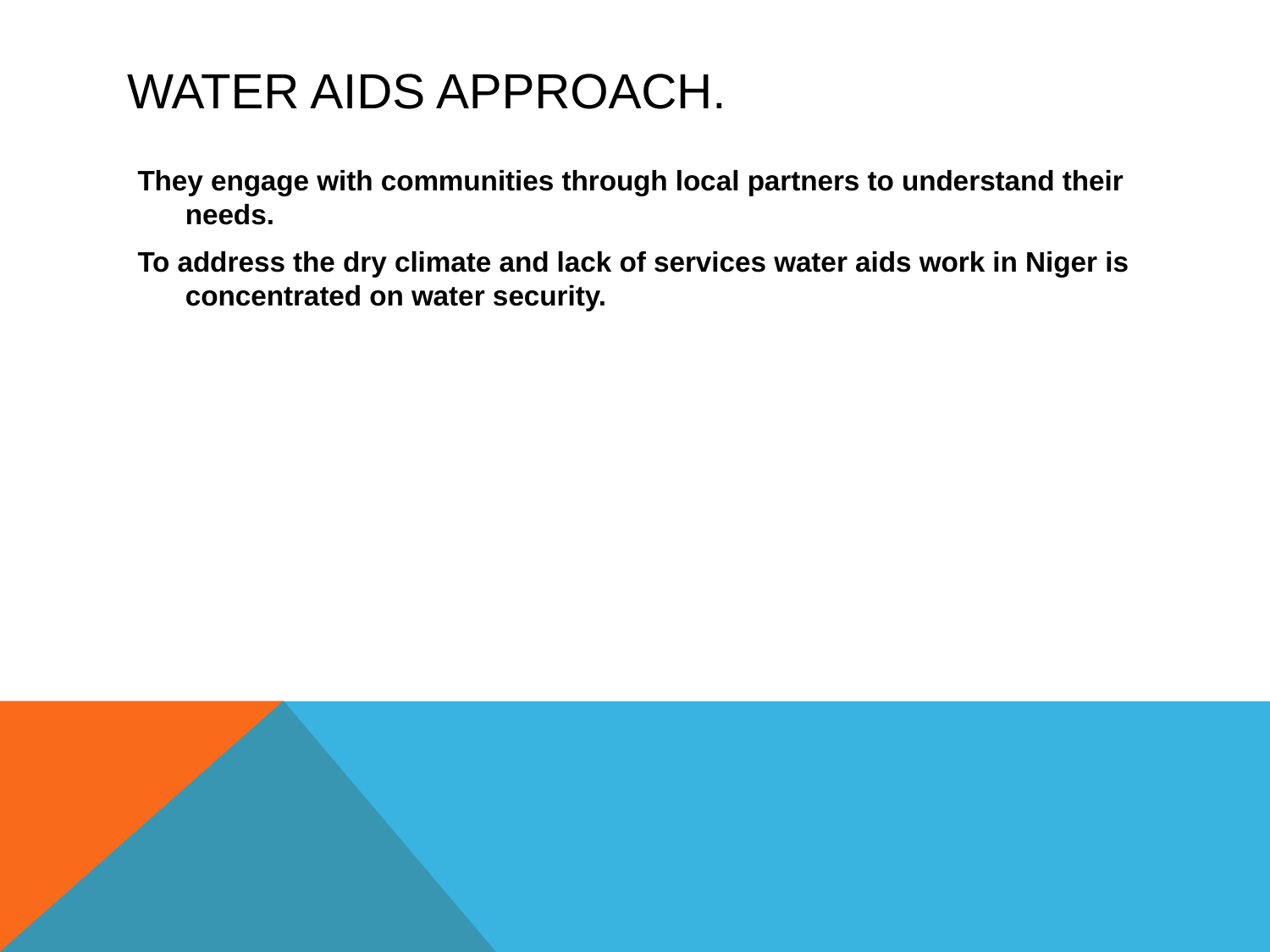

# water aids approach.
They engage with communities through local partners to understand their needs.
To address the dry climate and lack of services water aids work in Niger is concentrated on water security.